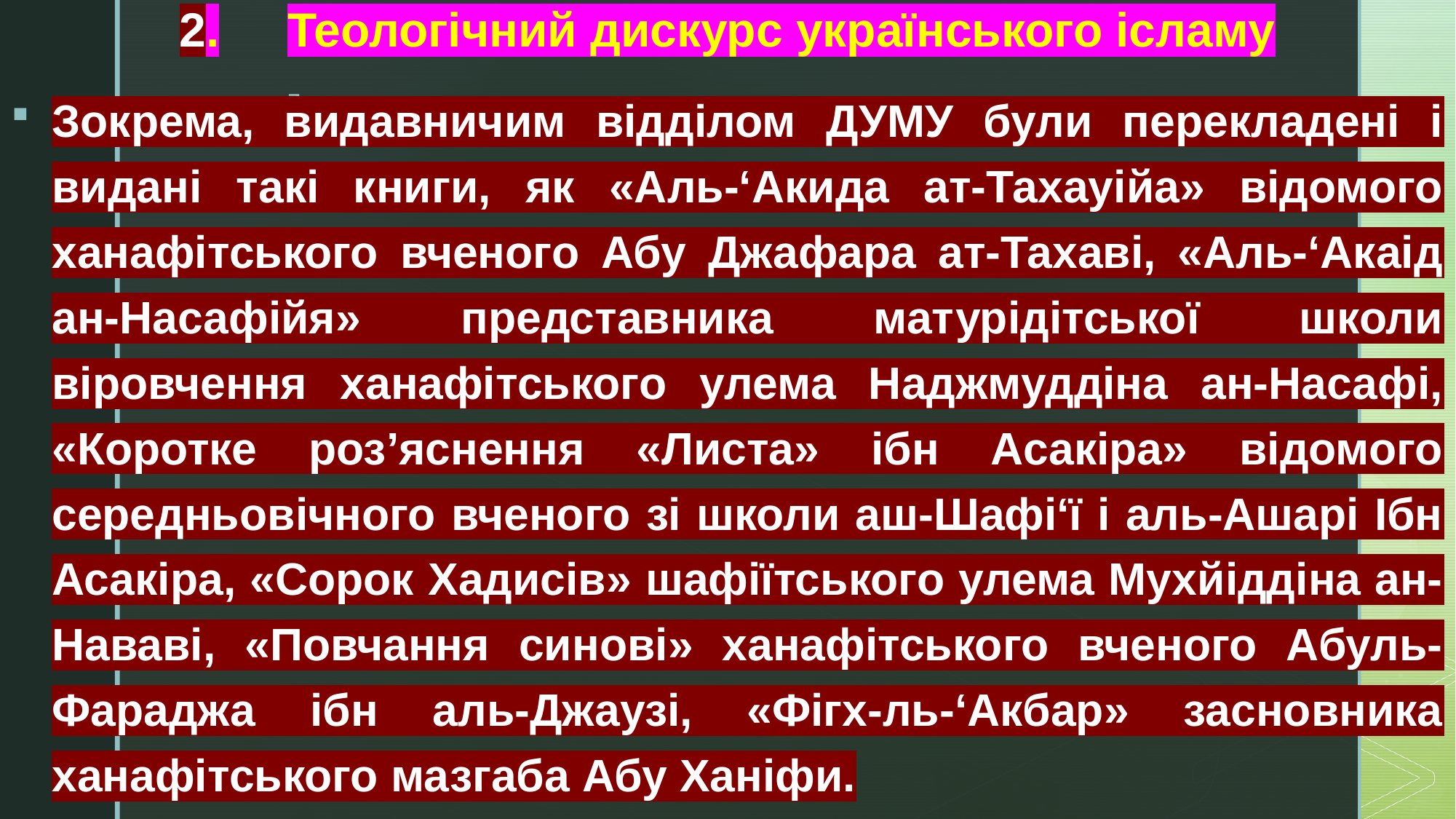

# 2.	Теологічний дискурс українського ісламу
Зокрема, видавничим відділом ДУМУ були перекладені і видані такі книги, як «Аль-‘Акида ат-Тахауійа» відомого ханафітського вченого Абу Джафара ат-Тахаві, «Аль-‘Акаід ан-Насафійя» представника матурідітської школи віровчення ханафітського улема Наджмуддіна ан-Насафі, «Коротке роз’яснення «Листа» ібн Асакіра» відомого середньовічного вченого зі школи аш-Шафі‘ї і аль-Ашарі Ібн Асакіра, «Сорок Хадисів» шафіїтського улема Мухйіддіна ан-Нававі, «Повчання синові» ханафітського вченого Абуль-Фараджа ібн аль-Джаузі, «Фігх-ль-‘Акбар» засновника ханафітського мазгаба Абу Ханіфи.